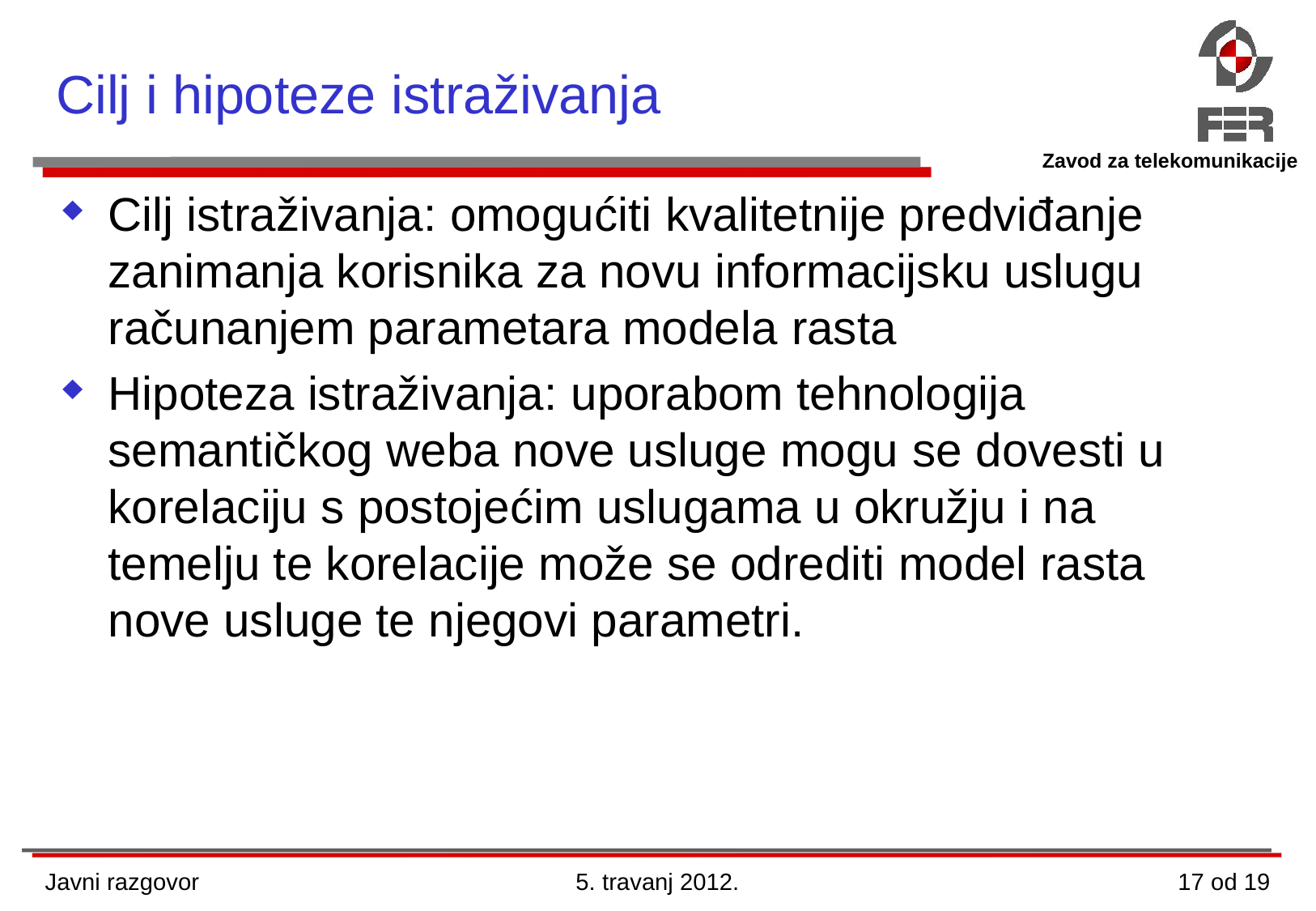

Cilj i hipoteze istraživanja
Cilj istraživanja: omogućiti kvalitetnije predviđanje zanimanja korisnika za novu informacijsku uslugu računanjem parametara modela rasta
Hipoteza istraživanja: uporabom tehnologija semantičkog weba nove usluge mogu se dovesti u korelaciju s postojećim uslugama u okružju i na temelju te korelacije može se odrediti model rasta nove usluge te njegovi parametri.

Javni razgovor
5. travanj 2012.
17 od 19